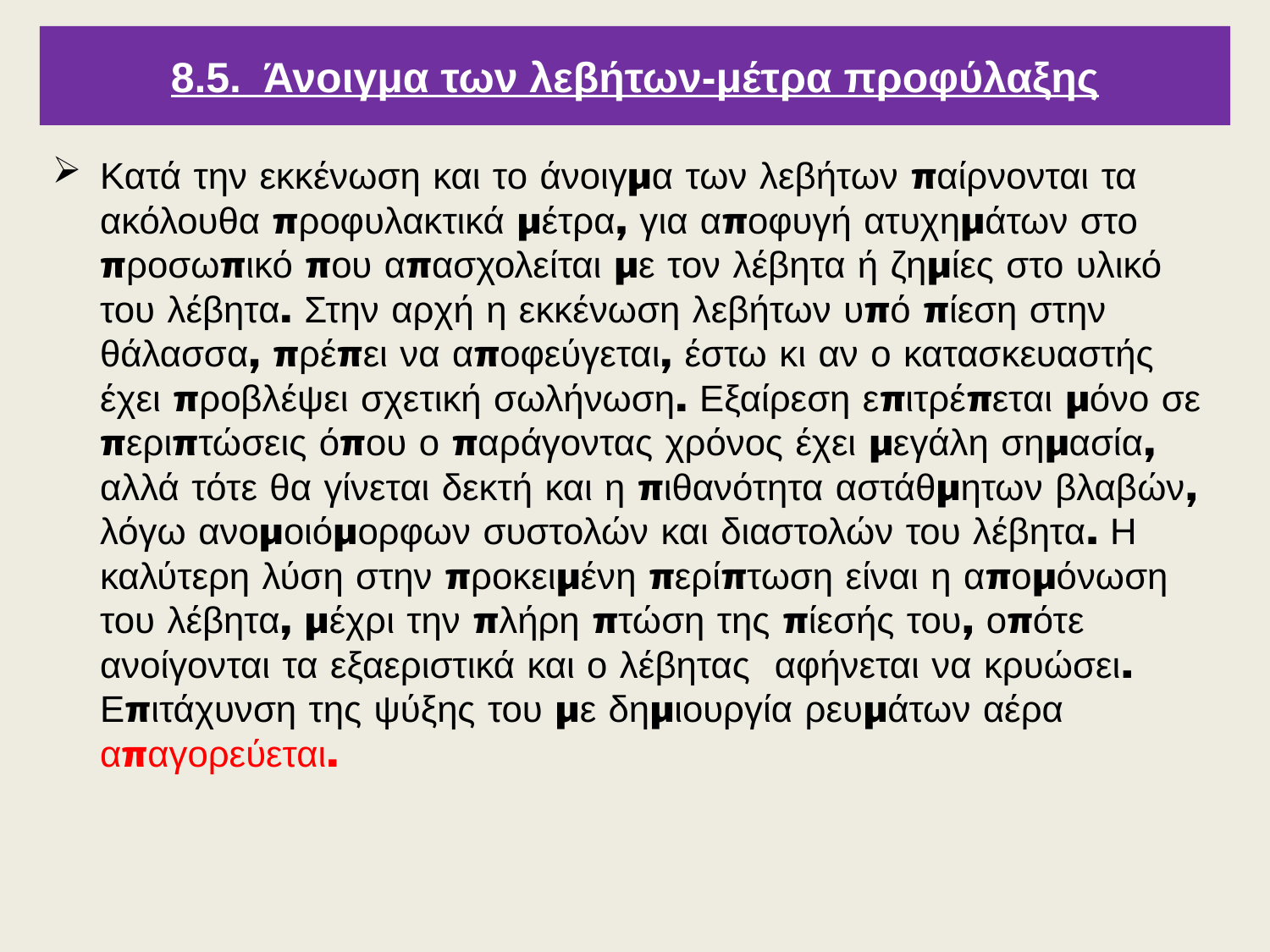

8.5.  Άνοιγμα των λεβήτων-μέτρα προφύλαξης
Κατά την εκκένωση και το άνοιγμα των λεβήτων παίρνονται τα ακόλουθα προφυλακτικά μέτρα, για αποφυγή ατυχημάτων στο προσωπικό που απασχολείται με τον λέβητα ή ζημίες στο υλικό του λέβητα. Στην αρχή η εκκένωση λεβήτων υπό πίεση στην θάλασσα, πρέπει να αποφεύγεται, έστω κι αν ο κατασκευαστής έχει προβλέψει σχετική σωλήνωση. Εξαίρεση επιτρέπεται μόνο σε περιπτώσεις όπου ο παράγοντας χρόνος έχει μεγάλη σημασία, αλλά τότε θα γίνεται δεκτή και η πιθανότητα αστάθμητων βλαβών, λόγω ανομοιόμορφων συστολών και διαστολών του λέβητα. Η καλύτερη λύση στην προκειμένη περίπτωση είναι η απομόνωση του λέβητα, μέχρι την πλήρη πτώση της πίεσής του, οπότε ανοίγονται τα εξαεριστικά και ο λέβητας  αφήνεται να κρυώσει. Επιτάχυνση της ψύξης του με δημιουργία ρευμάτων αέρα απαγορεύεται.